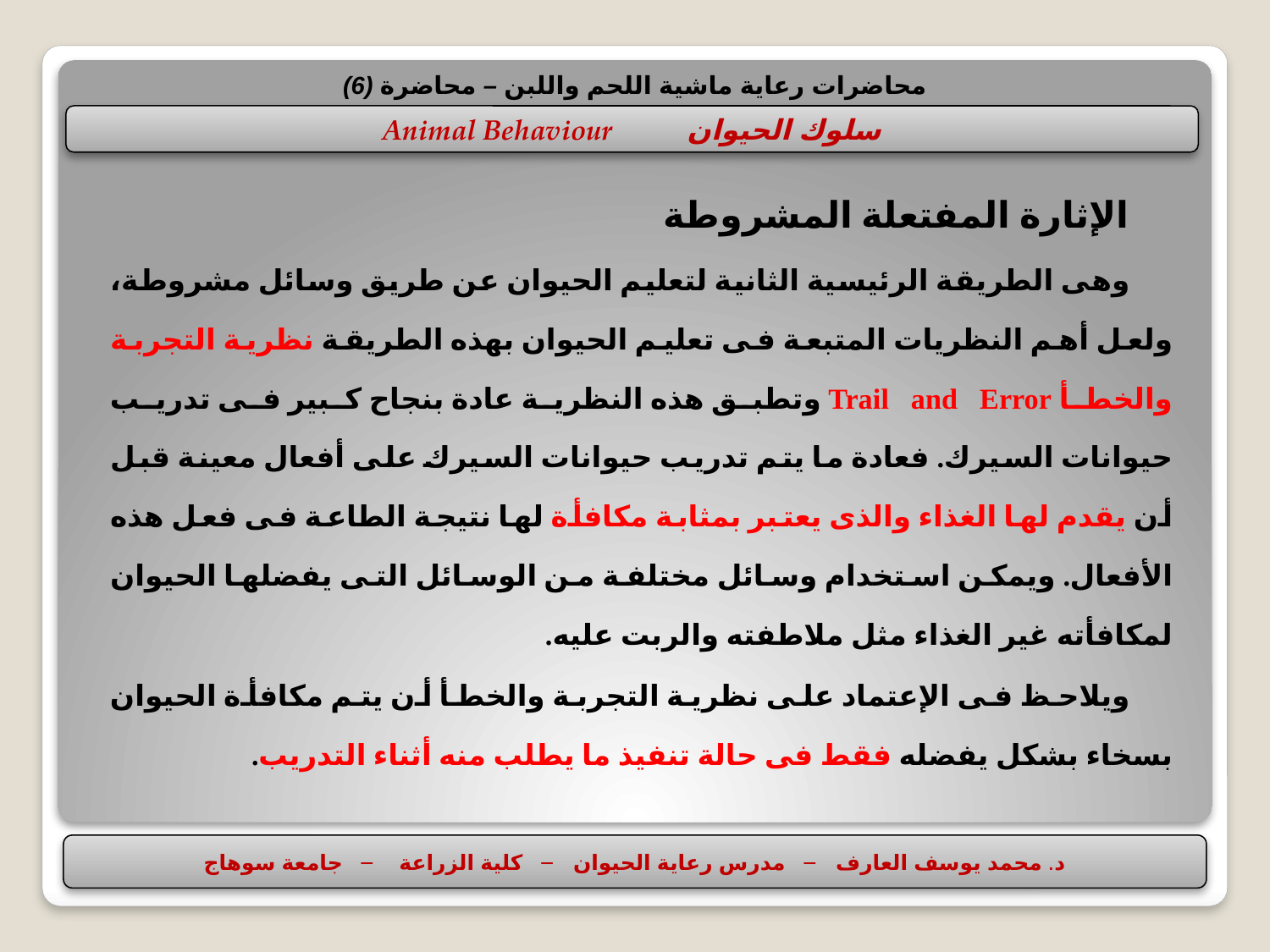

محاضرات رعاية ماشية اللحم واللبن – محاضرة (6)
سلوك الحيوان         Animal Behaviour
الإثارة المفتعلة المشروطة
وهى الطريقة الرئيسية الثانية لتعليم الحيوان عن طريق وسائل مشروطة، ولعل أهم النظريات المتبعة فى تعليم الحيوان بهذه الطريقة نظرية التجربة والخطأ Trail and Error وتطبق هذه النظرية عادة بنجاح كبير فى تدريب حيوانات السيرك. فعادة ما يتم تدريب حيوانات السيرك على أفعال معينة قبل أن يقدم لها الغذاء والذى يعتبر بمثابة مكافأة لها نتيجة الطاعة فى فعل هذه الأفعال. ويمكن استخدام وسائل مختلفة من الوسائل التى يفضلها الحيوان لمكافأته غير الغذاء مثل ملاطفته والربت عليه.
ويلاحظ فى الإعتماد على نظرية التجربة والخطأ أن يتم مكافأة الحيوان بسخاء بشكل يفضله فقط فى حالة تنفيذ ما يطلب منه أثناء التدريب.
د. محمد يوسف العارف   –   مدرس رعاية الحيوان   –   كلية الزراعة    –   جامعة سوهاج